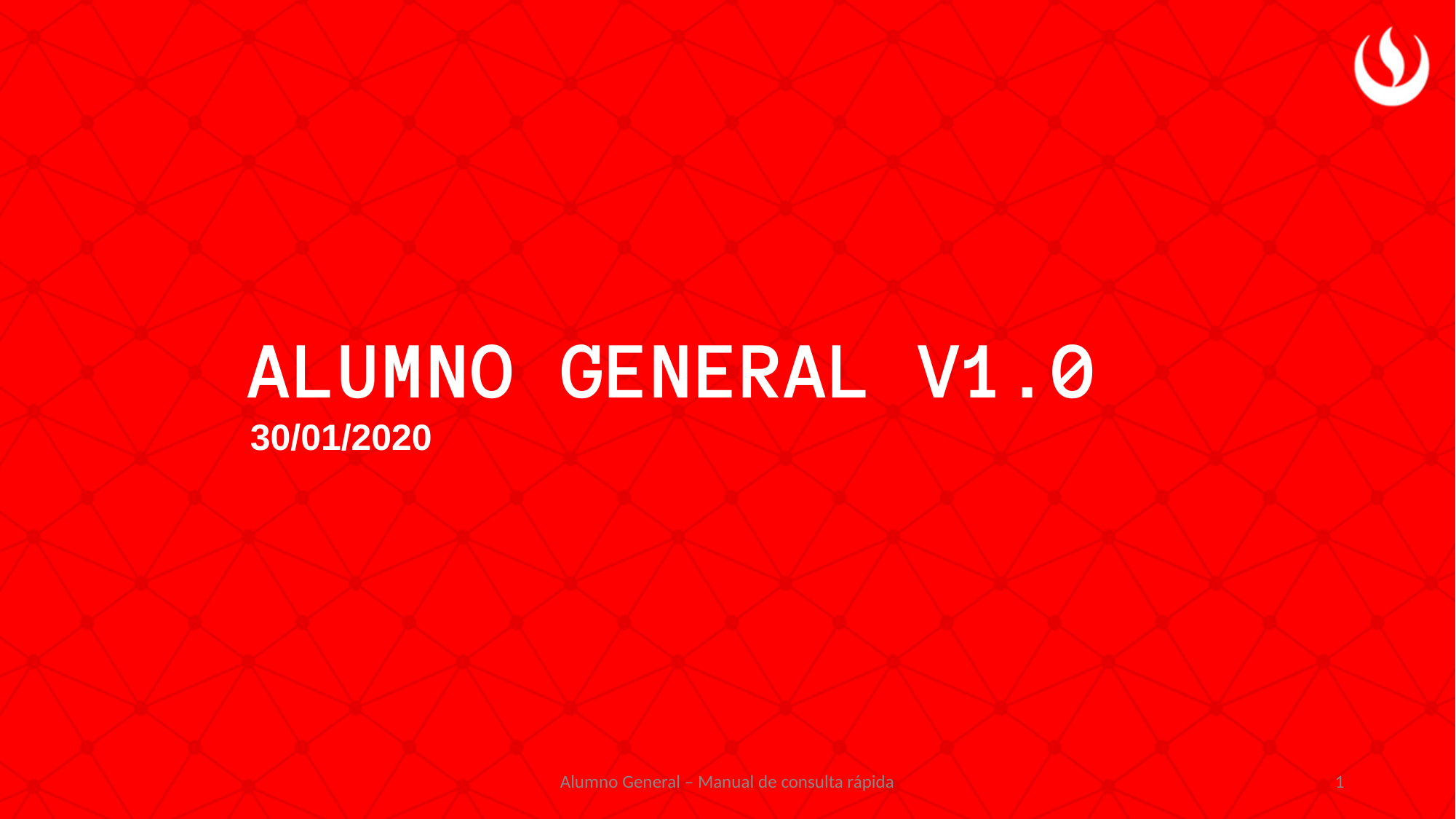

ALUMNO GENERAL V1.0
30/01/2020
Alumno General – Manual de consulta rápida
1